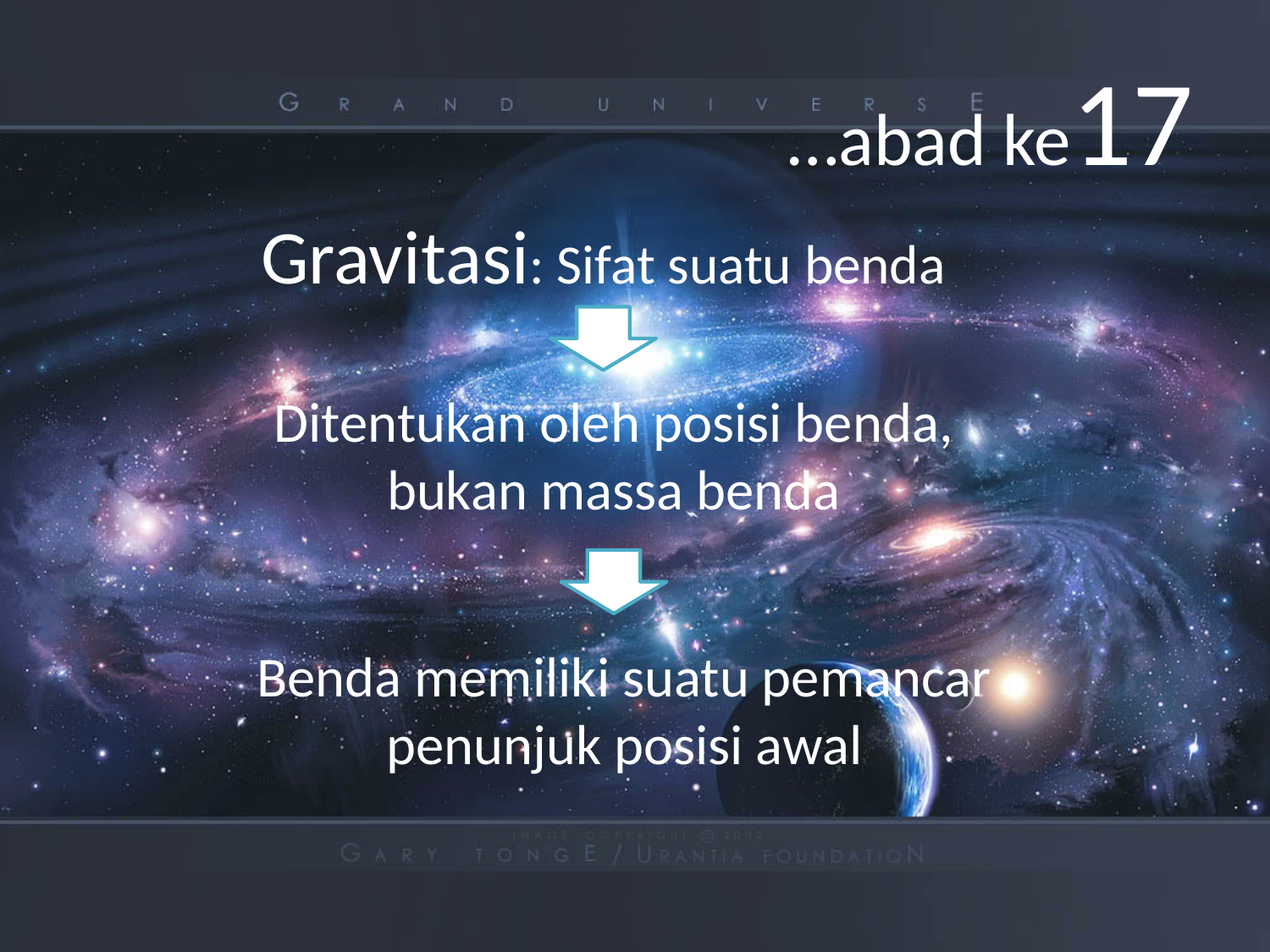

# …abad ke17
Gravitasi: Sifat suatu benda

Ditentukan oleh posisi benda, bukan massa benda

Benda memiliki suatu pemancar penunjuk posisi awal